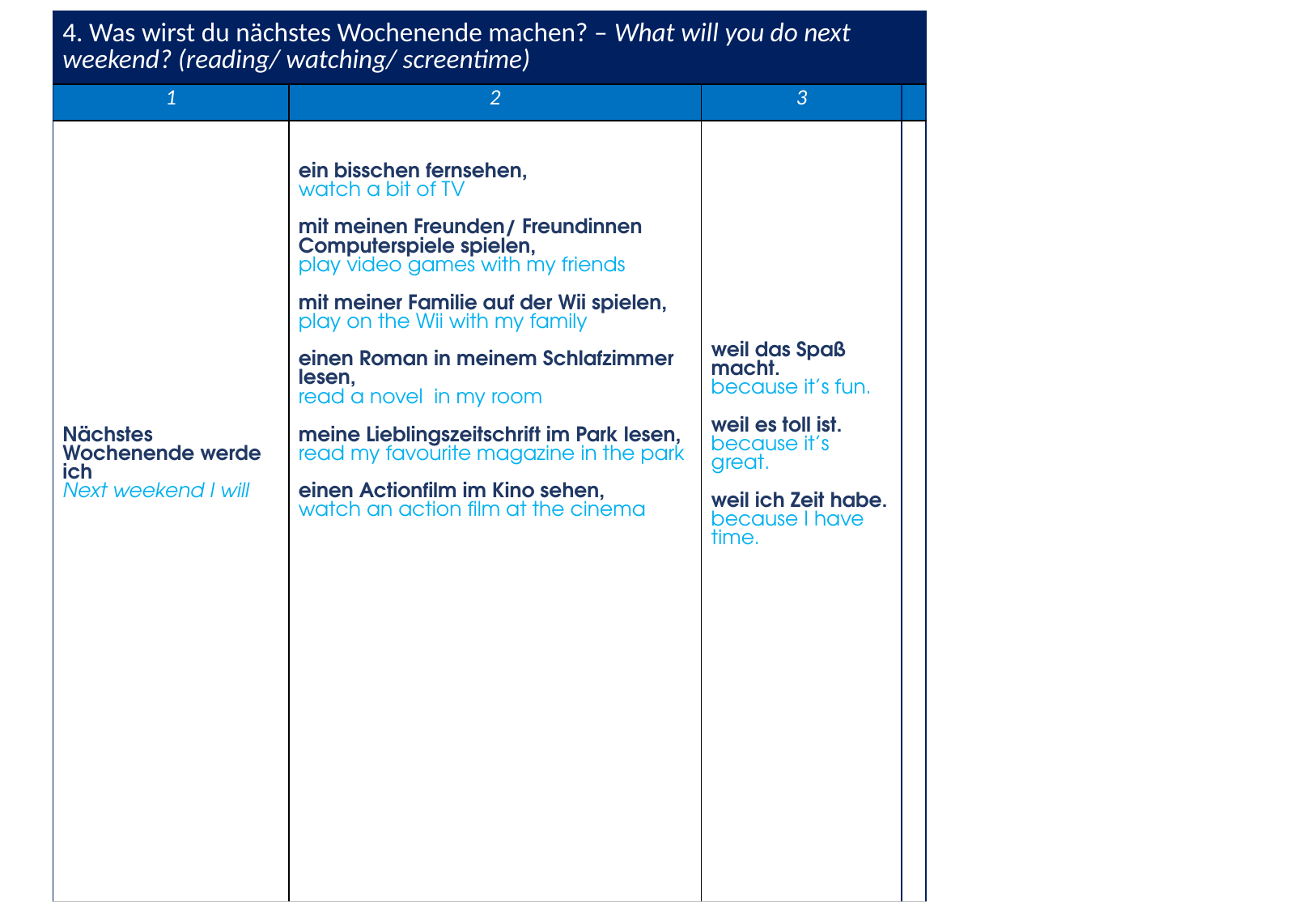

| 4. Was wirst du nächstes Wochenende machen? – What will you do next weekend? (reading/ watching/ screentime) |  |  |  |
| --- | --- | --- | --- |
| 1 | 2 | 3 |  |
| Nächstes Wochenende werde ich Next weekend I will | ein bisschen fernsehen, watch a bit of TV mit meinen Freunden/ Freundinnen Computerspiele spielen, play video games with my friends mit meiner Familie auf der Wii spielen, play on the Wii with my family einen Roman in meinem Schlafzimmer lesen, read a novel in my room meine Lieblingszeitschrift im Park lesen, read my favourite magazine in the park einen Actionfilm im Kino sehen, watch an action film at the cinema | weil das Spaß macht. because it’s fun. weil es toll ist. because it’s great. weil ich Zeit habe. because I have time. |  |